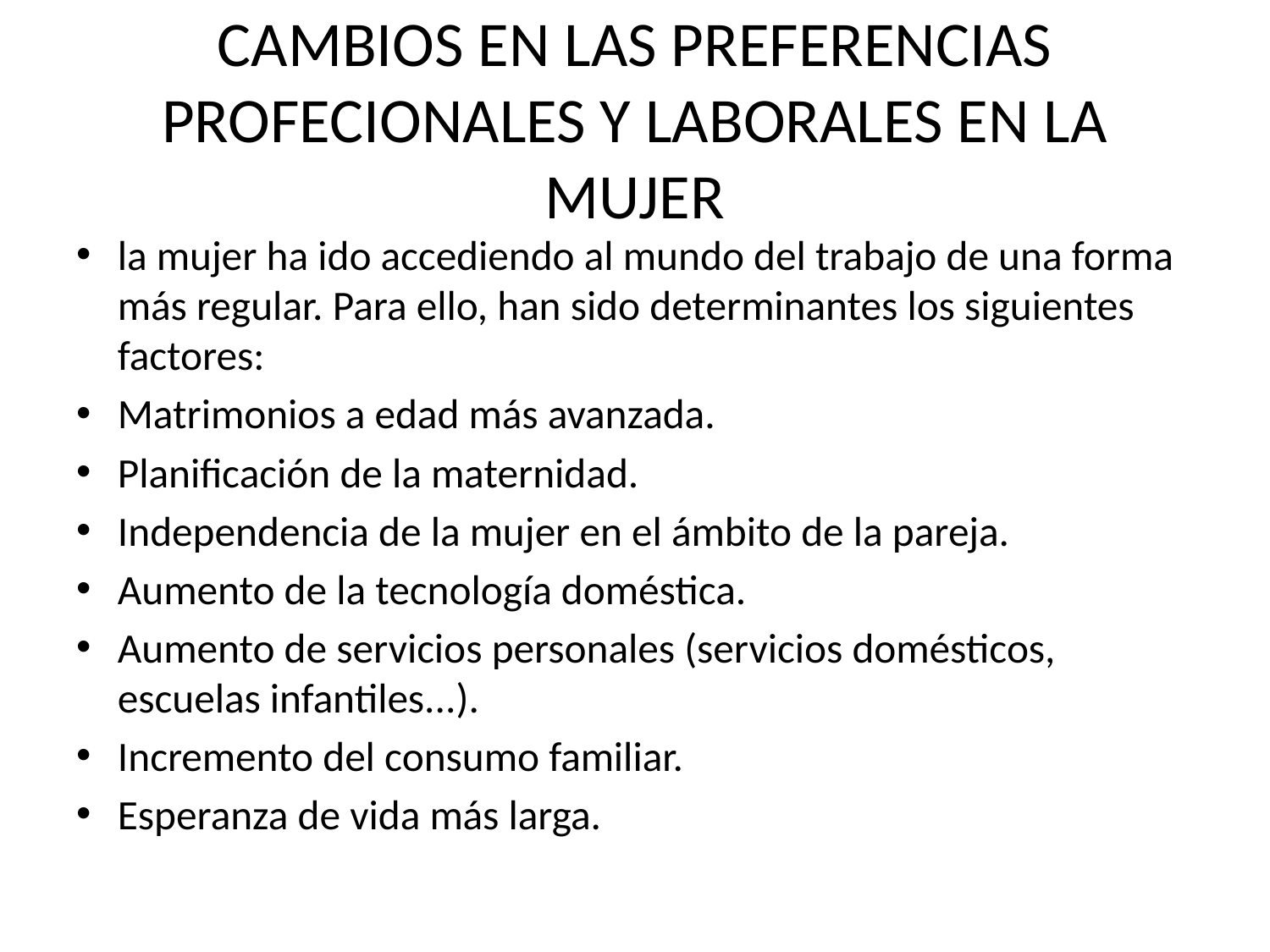

# CAMBIOS EN LAS PREFERENCIAS PROFECIONALES Y LABORALES EN LA MUJER
la mujer ha ido accediendo al mundo del trabajo de una forma más regular. Para ello, han sido determinantes los siguientes factores:
Matrimonios a edad más avanzada.
Planificación de la maternidad.
Independencia de la mujer en el ámbito de la pareja.
Aumento de la tecnología doméstica.
Aumento de servicios personales (servicios domésticos, escuelas infantiles...).
Incremento del consumo familiar.
Esperanza de vida más larga.